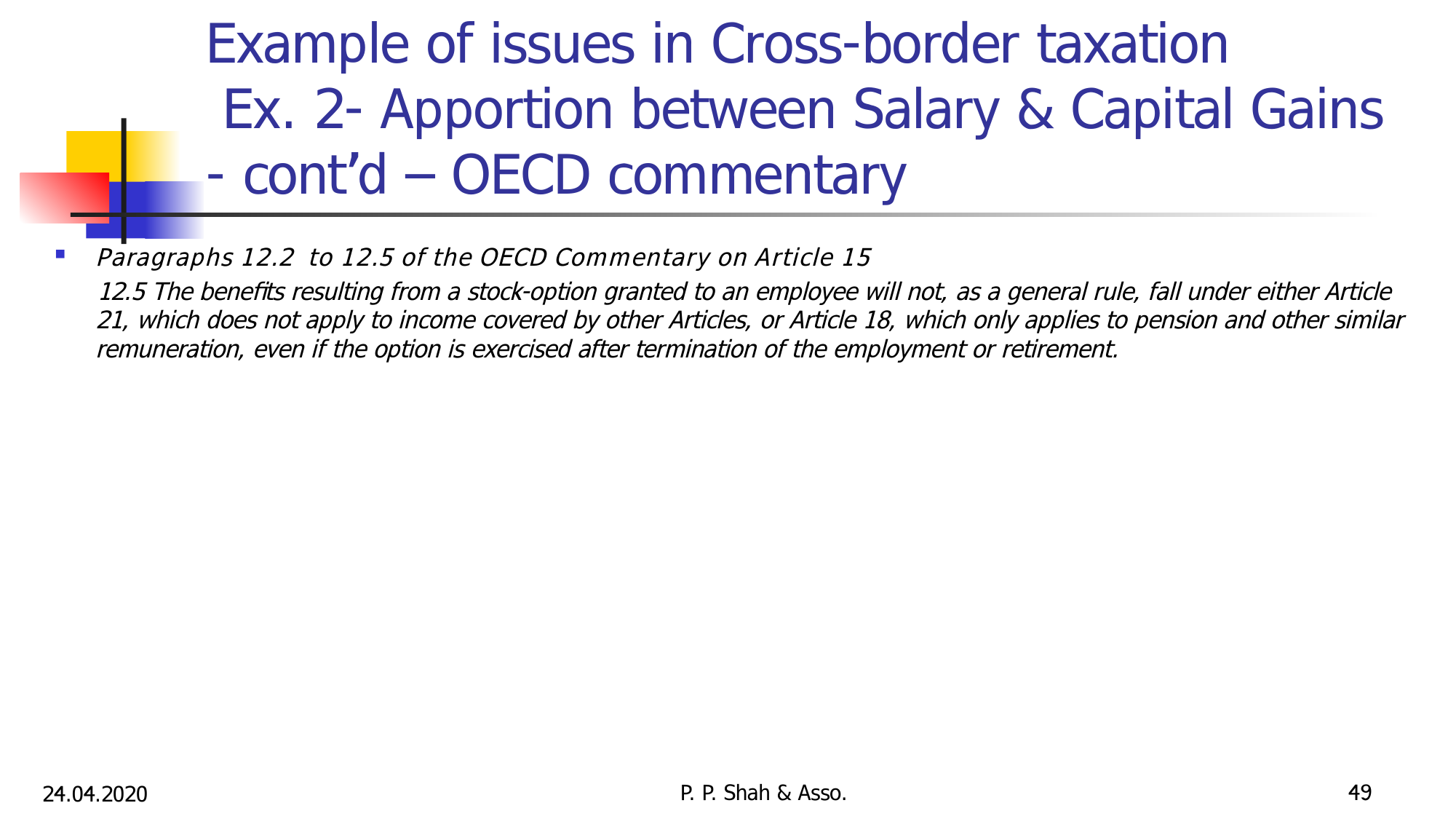

# Example of issues in Cross-border taxation Ex. 2- Apportion between Salary & Capital Gains - cont’d – OECD commentary
Paragraphs 12.2  to 12.5 of the OECD Commentary on Article 15
12.5 The benefits resulting from a stock-option granted to an employee will not, as a general rule, fall under either Article 21, which does not apply to income covered by other Articles, or Article 18, which only applies to pension and other similar remuneration, even if the option is exercised after termination of the employment or retirement.
P. P. Shah & Asso.
49
24.04.2020